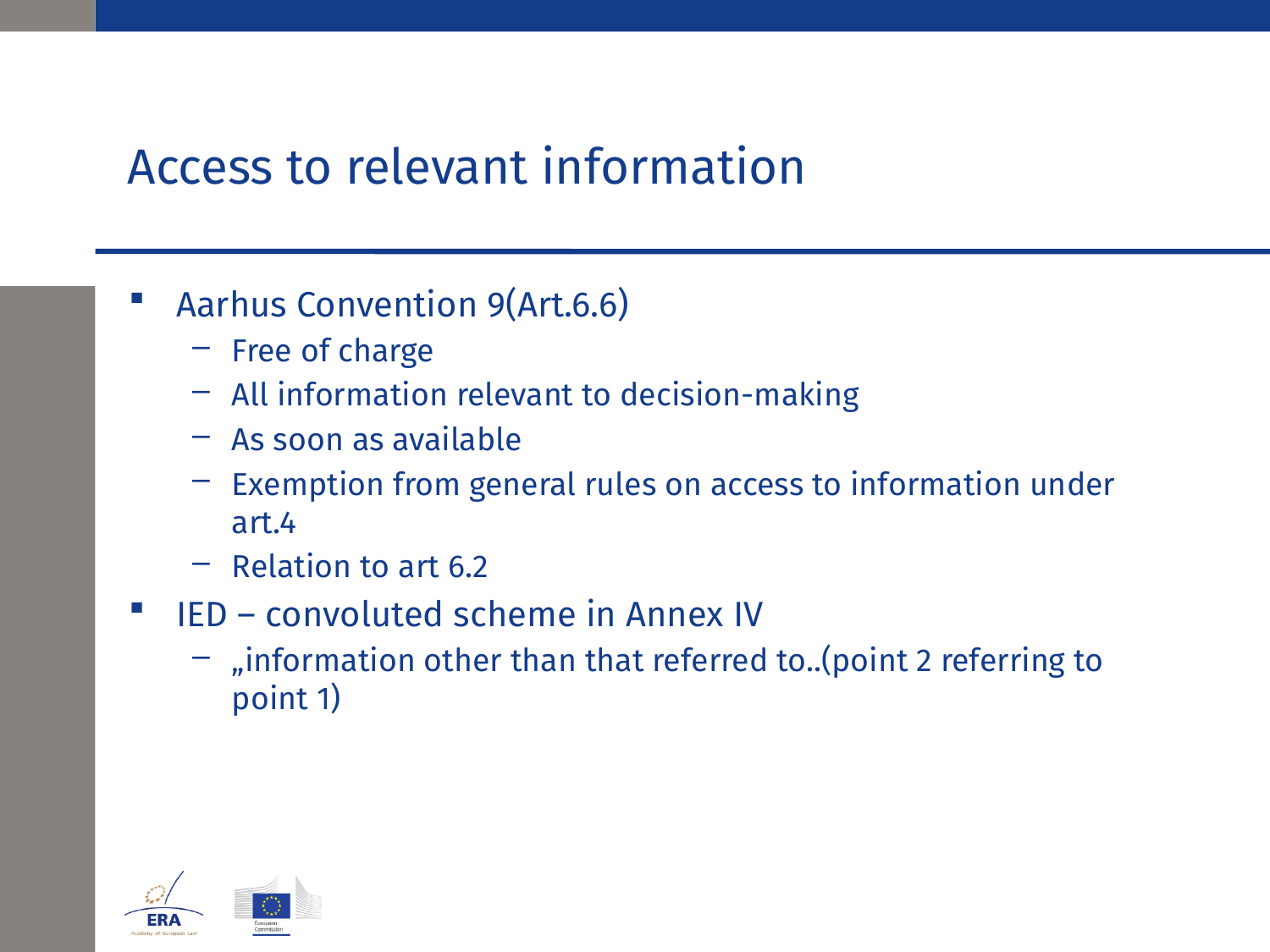

# Access to relevant information
Aarhus Convention 9(Art.6.6)
Free of charge
All information relevant to decision-making
As soon as available
Exemption from general rules on access to information under art.4
Relation to art 6.2
IED – convoluted scheme in Annex IV
„information other than that referred to..(point 2 referring to point 1)